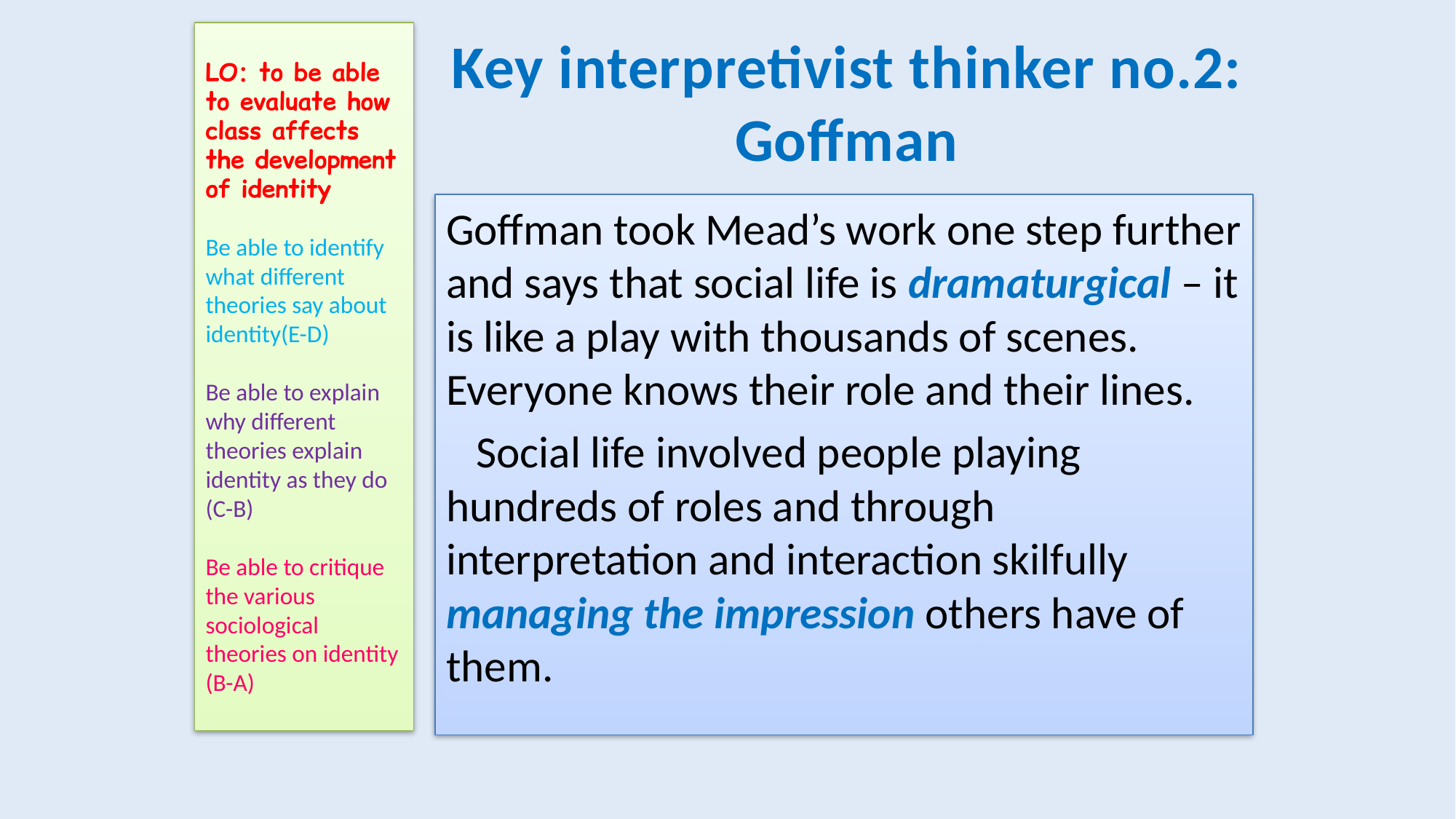

Key interpretivist thinker no.2:
Goffman

LO: to be able to evaluate how class affects the development of identity

Be able to identify what different theories say about identity(E-D)

Be able to explain why different theories explain identity as they do (C-B)

Be able to critique the various sociological theories on identity (B-A)

#
Goffman took Mead’s work one step further and says that social life is dramaturgical – it is like a play with thousands of scenes. Everyone knows their role and their lines.
   Social life involved people playing hundreds of roles and through interpretation and interaction skilfully managing the impression others have of them.